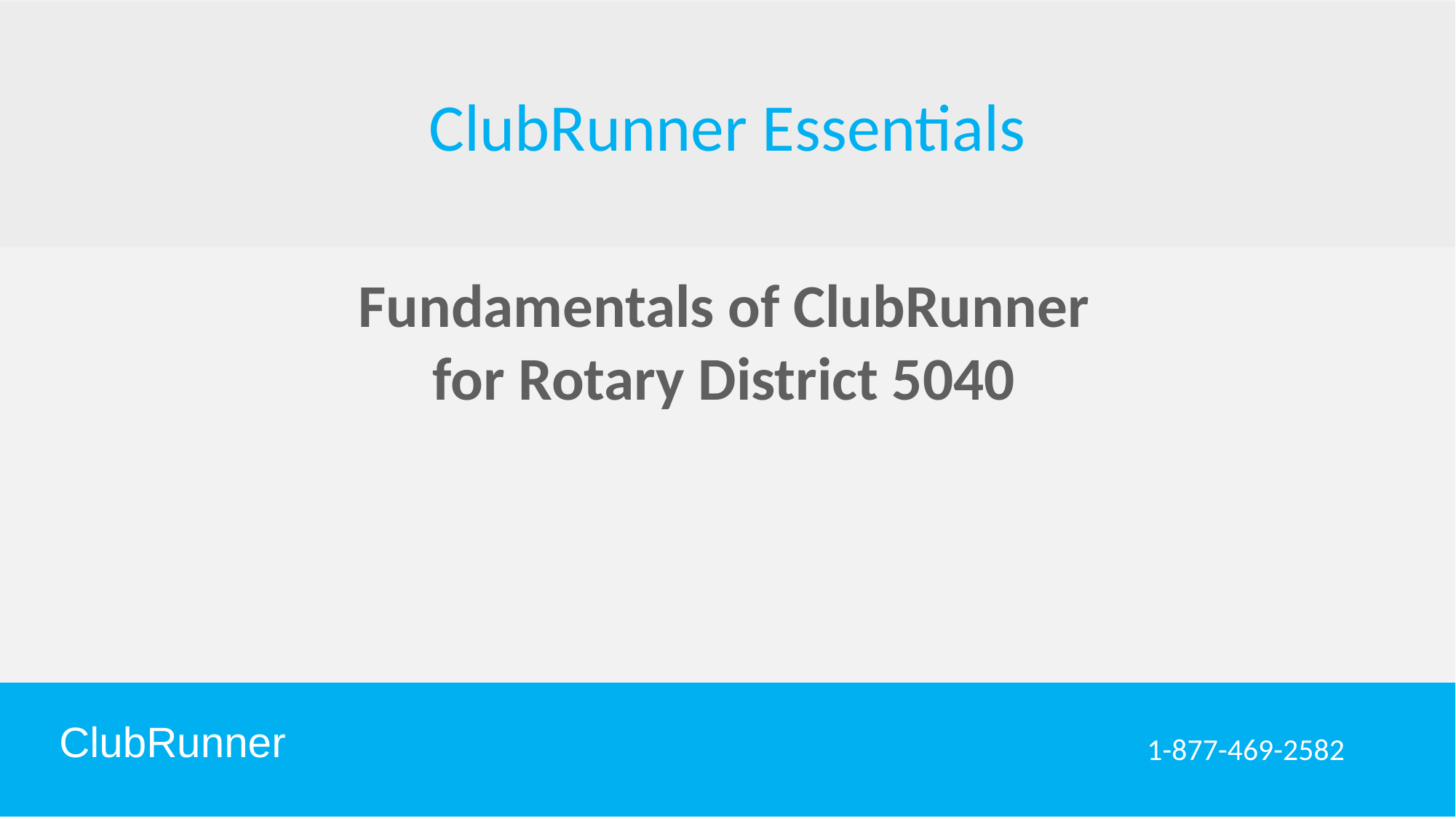

ClubRunner Essentials
Fundamentals of ClubRunner for Rotary District 5040